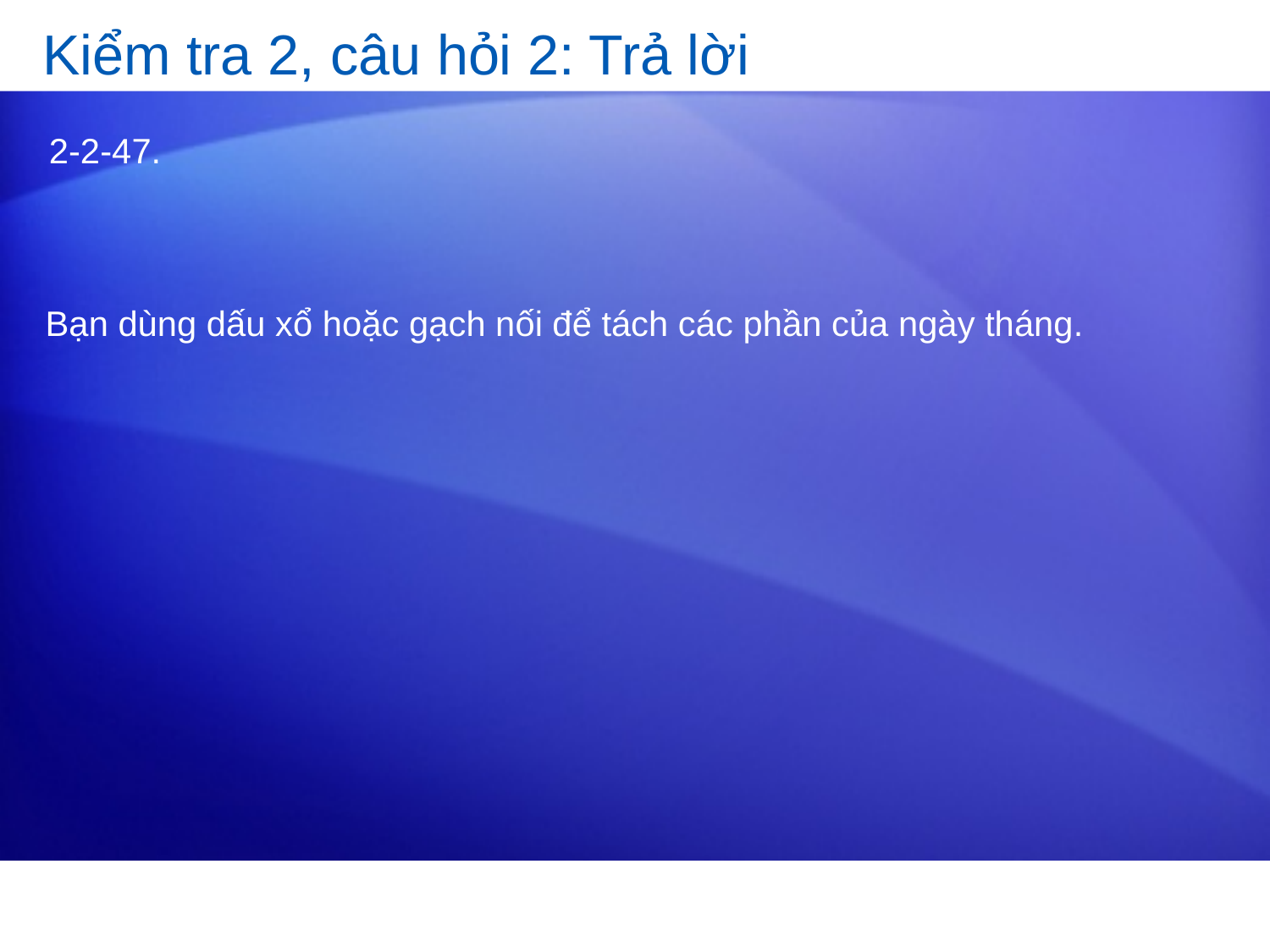

# Kiểm tra 2, câu hỏi 2: Trả lời
2-2-47.
Bạn dùng dấu xổ hoặc gạch nối để tách các phần của ngày tháng.